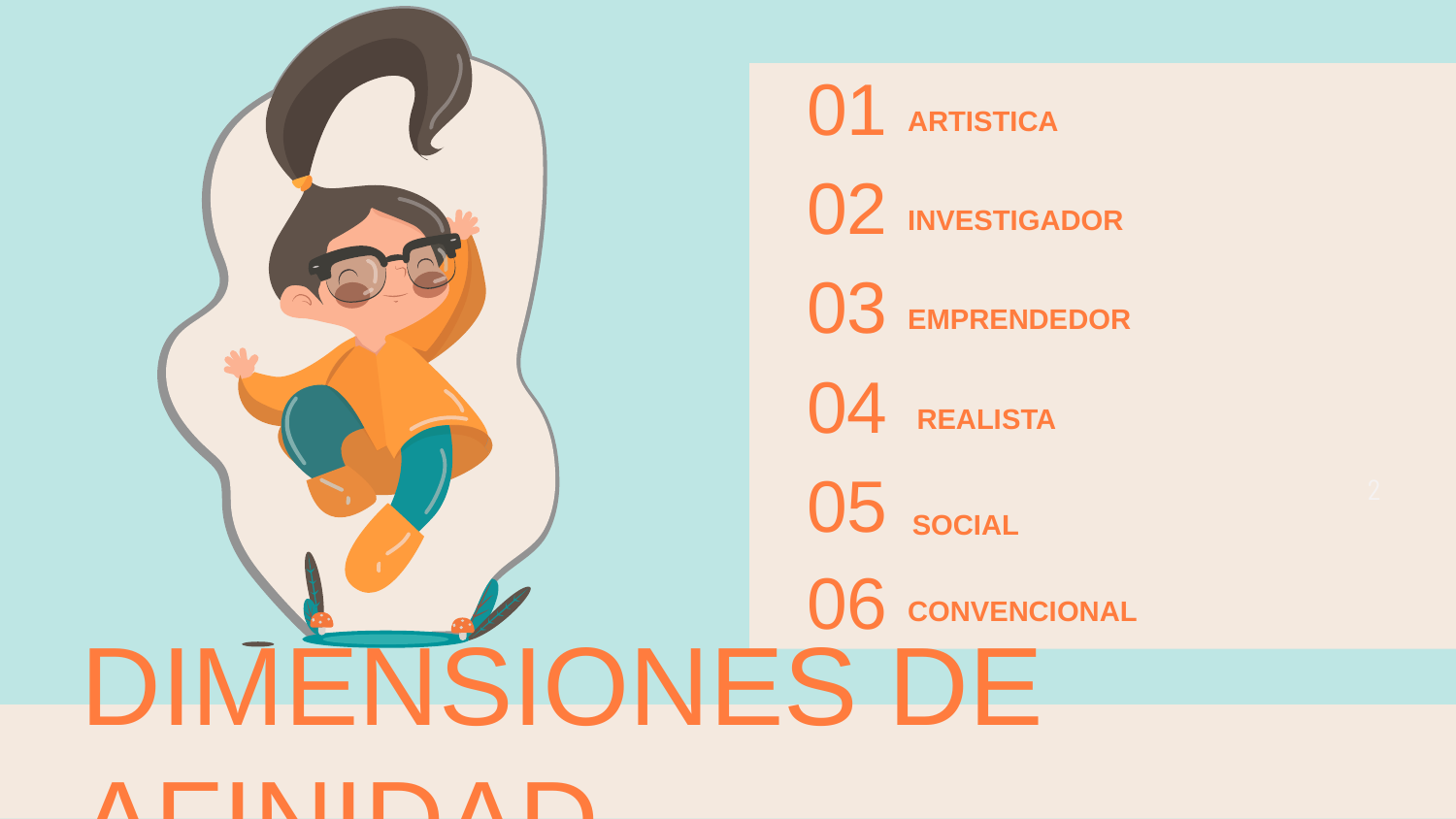

# ARTISTICA
01
INVESTIGADOR
02

EMPRENDEDOR

03

REALISTA
04

05
2
SOCIAL

CONVENCIONAL

06

DIMENSIONES DE AFINIDAD